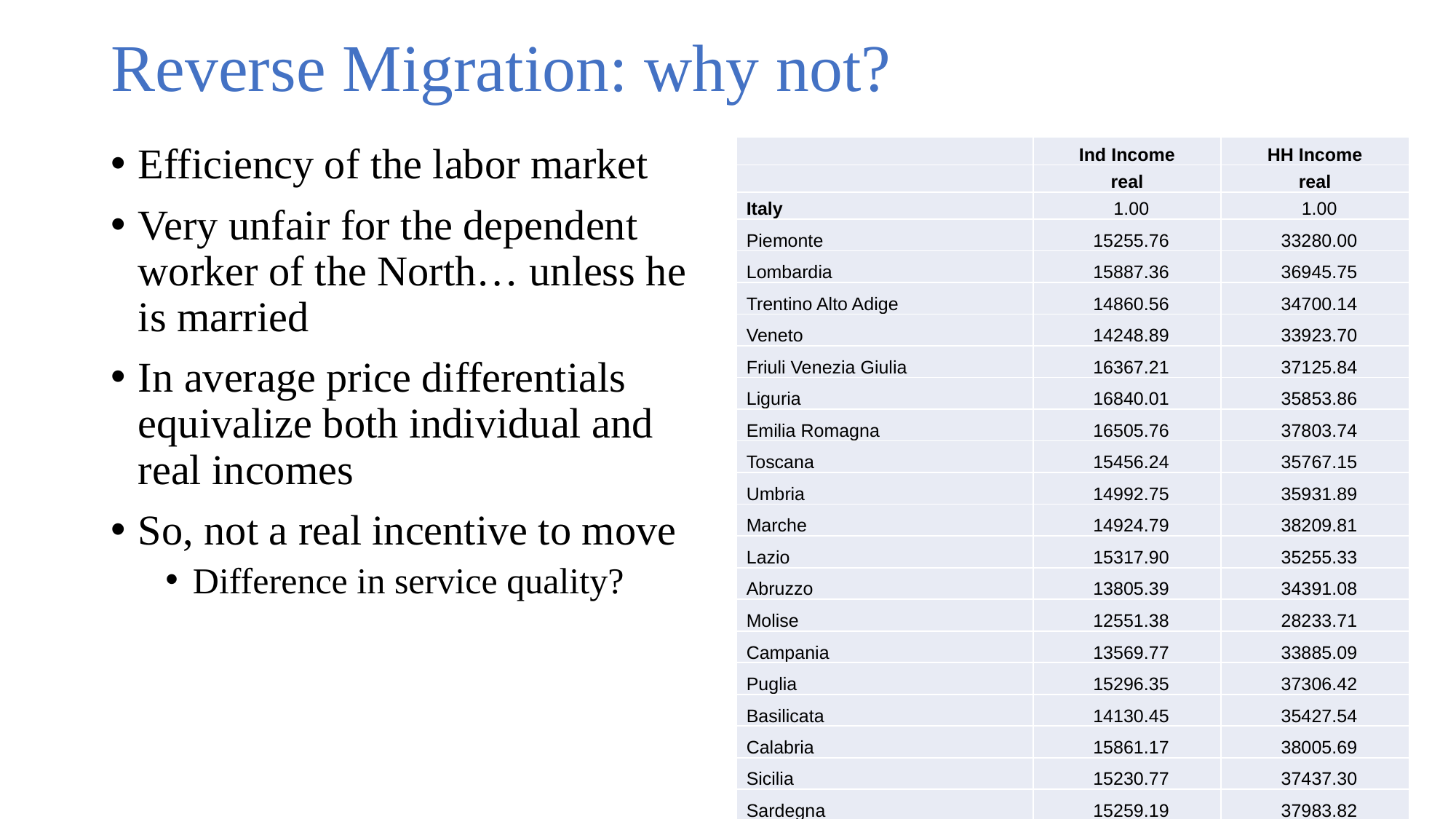

# Reverse Migration: why not?
Efficiency of the labor market
Very unfair for the dependent worker of the North… unless he is married
In average price differentials equivalize both individual and real incomes
So, not a real incentive to move
Difference in service quality?
|  | Ind Income | HH Income |
| --- | --- | --- |
|  | real | real |
| Italy | 1.00 | 1.00 |
| Piemonte | 15255.76 | 33280.00 |
| Lombardia | 15887.36 | 36945.75 |
| Trentino Alto Adige | 14860.56 | 34700.14 |
| Veneto | 14248.89 | 33923.70 |
| Friuli Venezia Giulia | 16367.21 | 37125.84 |
| Liguria | 16840.01 | 35853.86 |
| Emilia Romagna | 16505.76 | 37803.74 |
| Toscana | 15456.24 | 35767.15 |
| Umbria | 14992.75 | 35931.89 |
| Marche | 14924.79 | 38209.81 |
| Lazio | 15317.90 | 35255.33 |
| Abruzzo | 13805.39 | 34391.08 |
| Molise | 12551.38 | 28233.71 |
| Campania | 13569.77 | 33885.09 |
| Puglia | 15296.35 | 37306.42 |
| Basilicata | 14130.45 | 35427.54 |
| Calabria | 15861.17 | 38005.69 |
| Sicilia | 15230.77 | 37437.30 |
| Sardegna | 15259.19 | 37983.82 |